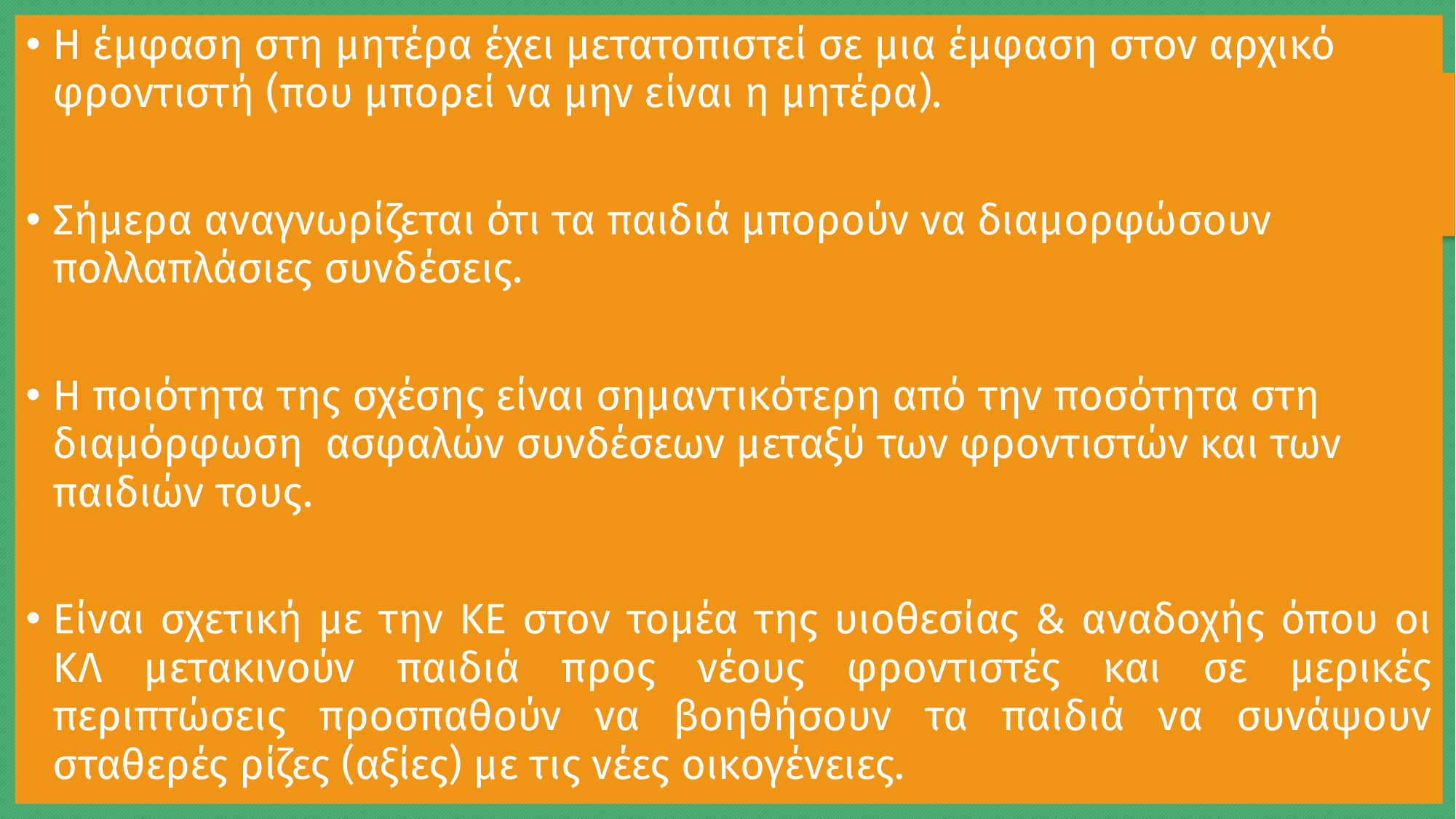

Η έμφαση στη μητέρα έχει μετατοπιστεί σε μια έμφαση στον αρχικό φροντιστή (που μπορεί να μην είναι η μητέρα).

Σήμερα αναγνωρίζεται ότι τα παιδιά μπορούν να διαμορφώσουν πολλαπλάσιες συνδέσεις.

Η ποιότητα της σχέσης είναι σημαντικότερη από την ποσότητα στη διαμόρφωση  ασφαλών συνδέσεων μεταξύ των φροντιστών και των παιδιών τους.

Είναι σχετική με την ΚΕ στον τομέα της υιοθεσίας & αναδοχής όπου οι ΚΛ μετακινούν παιδιά προς νέους φροντιστές και σε μερικές περιπτώσεις προσπαθούν να βοηθήσουν τα παιδιά να συνάψουν σταθερές ρίζες (αξίες) με τις νέες οικογένειες.